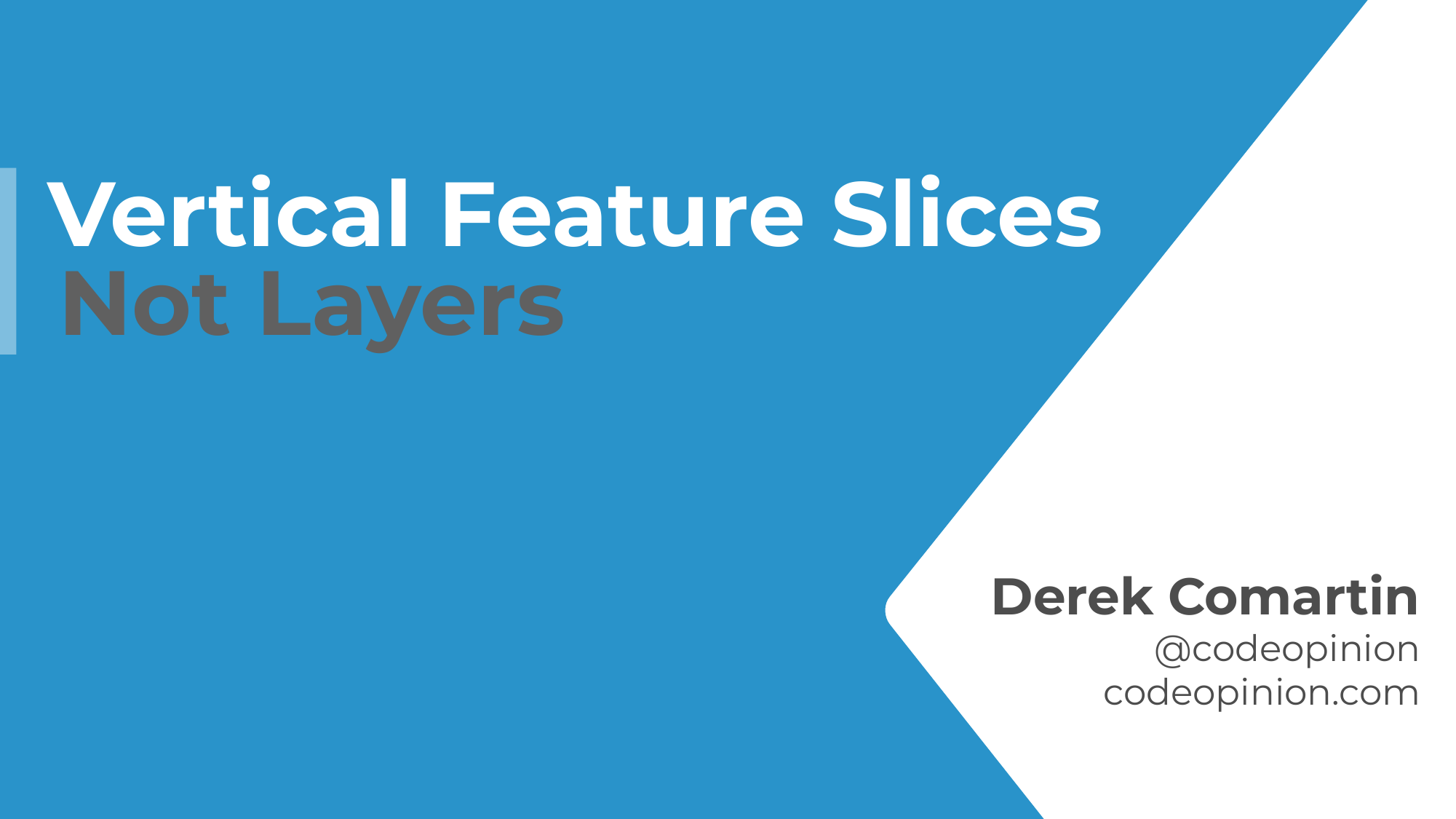

Vertical Feature Slices

Not Layers
Derek Comartin
@codeopinion
codeopinion.com